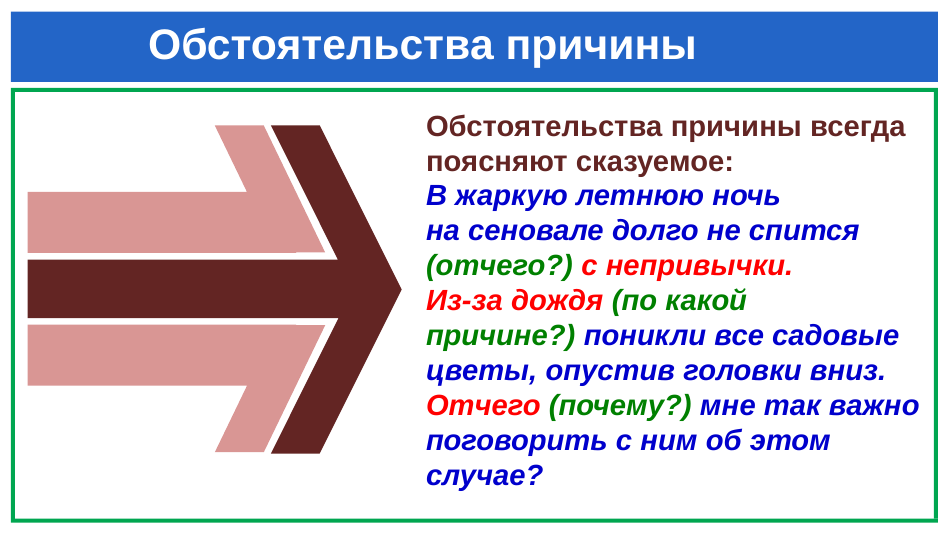

# Обстоятельства причины

Обстоятельства причины всегда поясняют сказуемое:
В жаркую летнюю ночь
на сеновале долго не спится (отчего?) с непривычки.
Из-за дождя (по какой причине?) поникли все садовые цветы, опустив головки вниз.
Отчего (почему?) мне так важно поговорить с ним об этом случае?